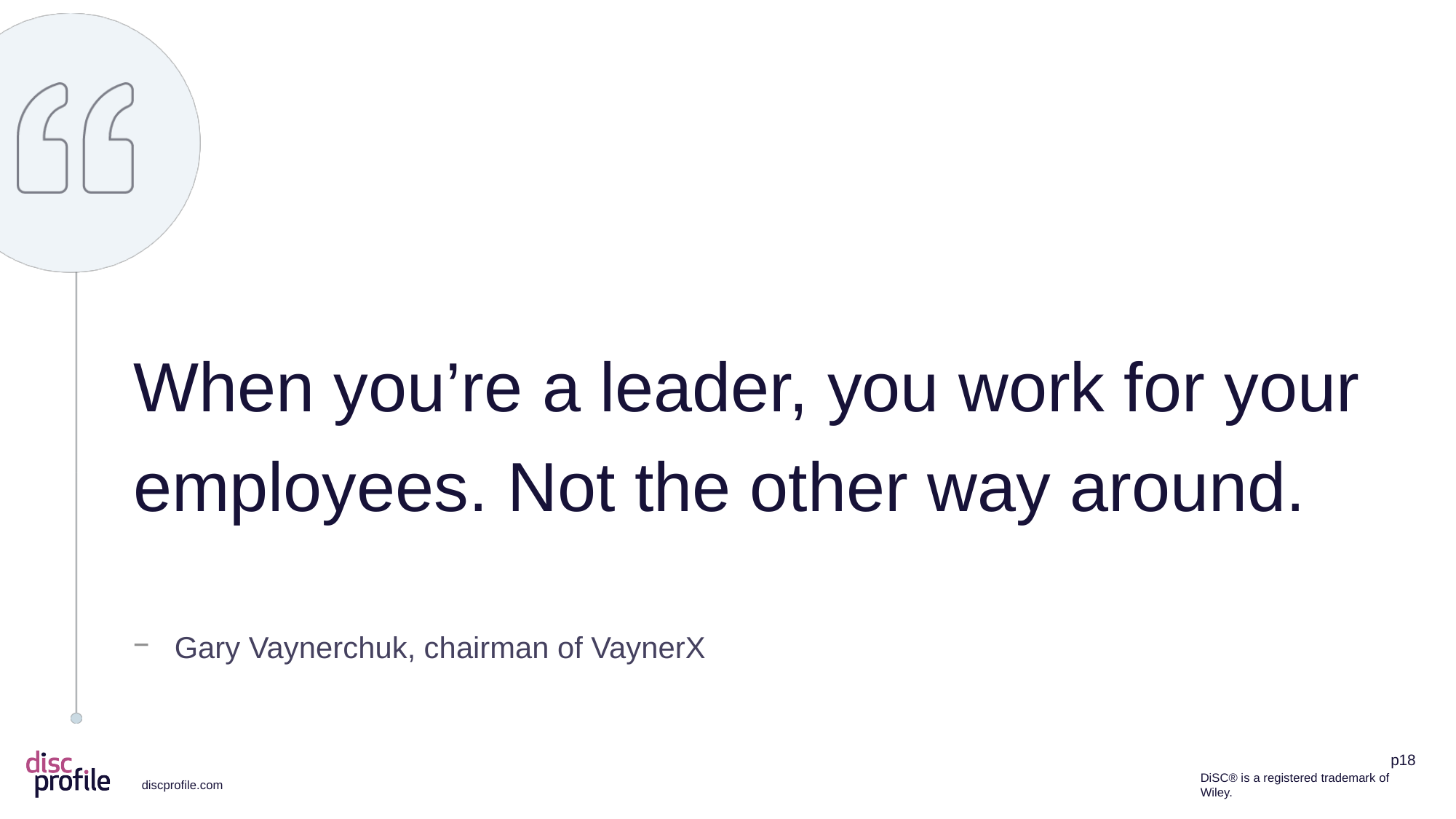

When you’re a leader, you work for your employees. Not the other way around.
Gary Vaynerchuk, chairman of VaynerX